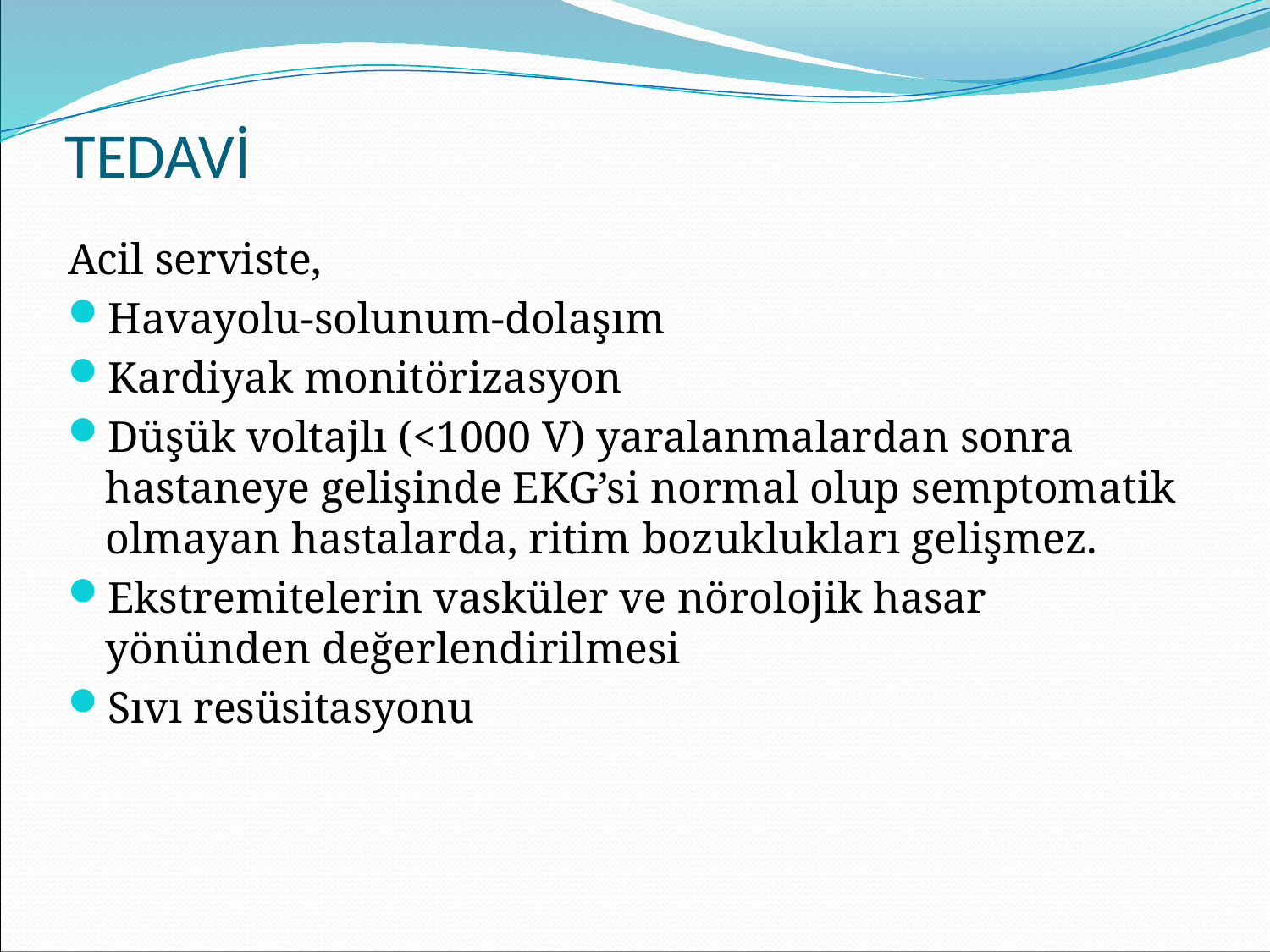

# TEDAVİ
Acil serviste,
Havayolu-solunum-dolaşım
Kardiyak monitörizasyon
Düşük voltajlı (<1000 V) yaralanmalardan sonra hastaneye gelişinde EKG’si normal olup semptomatik olmayan hastalarda, ritim bozuklukları gelişmez.
Ekstremitelerin vasküler ve nörolojik hasar yönünden değerlendirilmesi
Sıvı resüsitasyonu